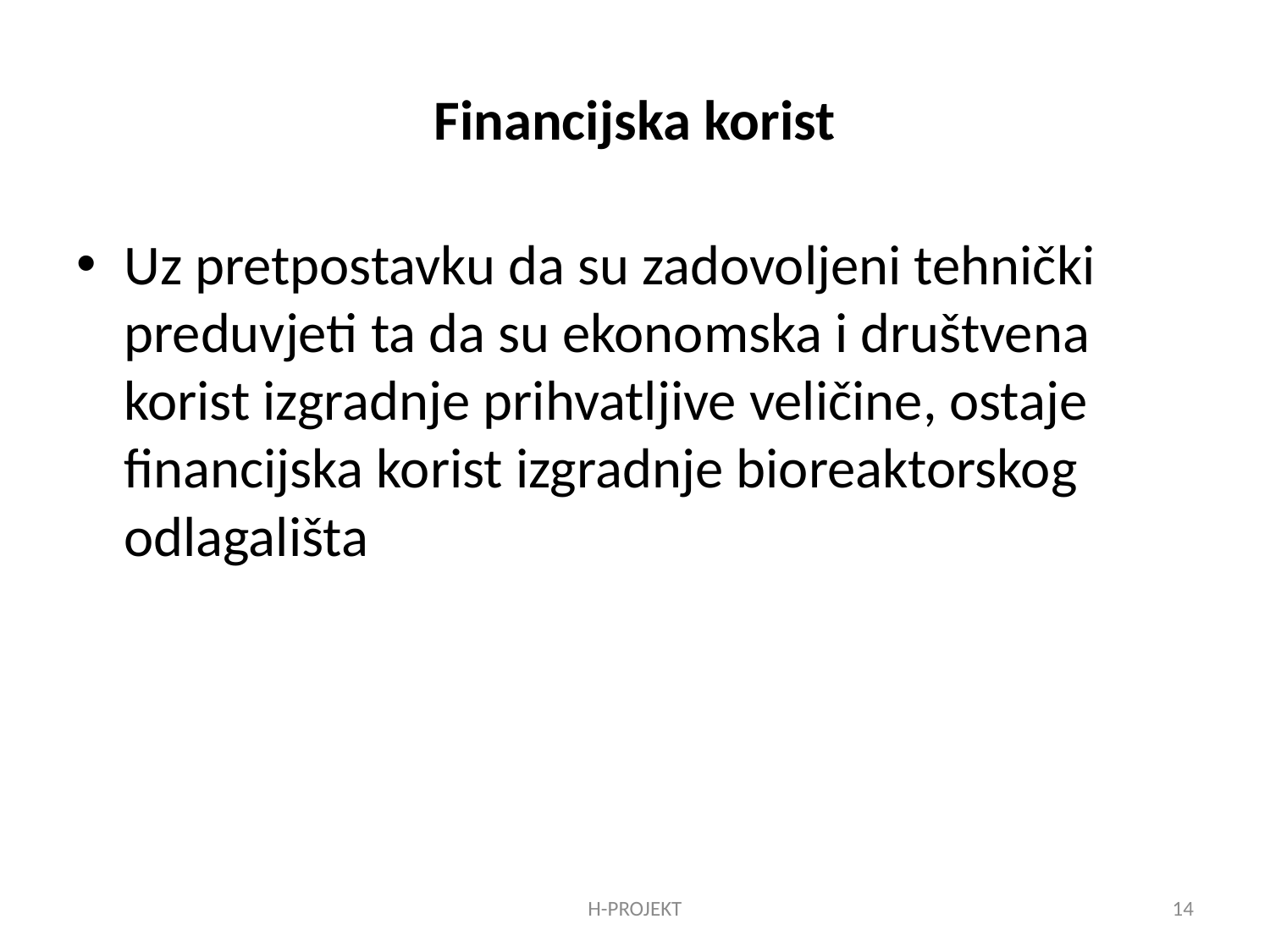

# Financijska korist
Uz pretpostavku da su zadovoljeni tehnički preduvjeti ta da su ekonomska i društvena korist izgradnje prihvatljive veličine, ostaje financijska korist izgradnje bioreaktorskog odlagališta
H-PROJEKT
14